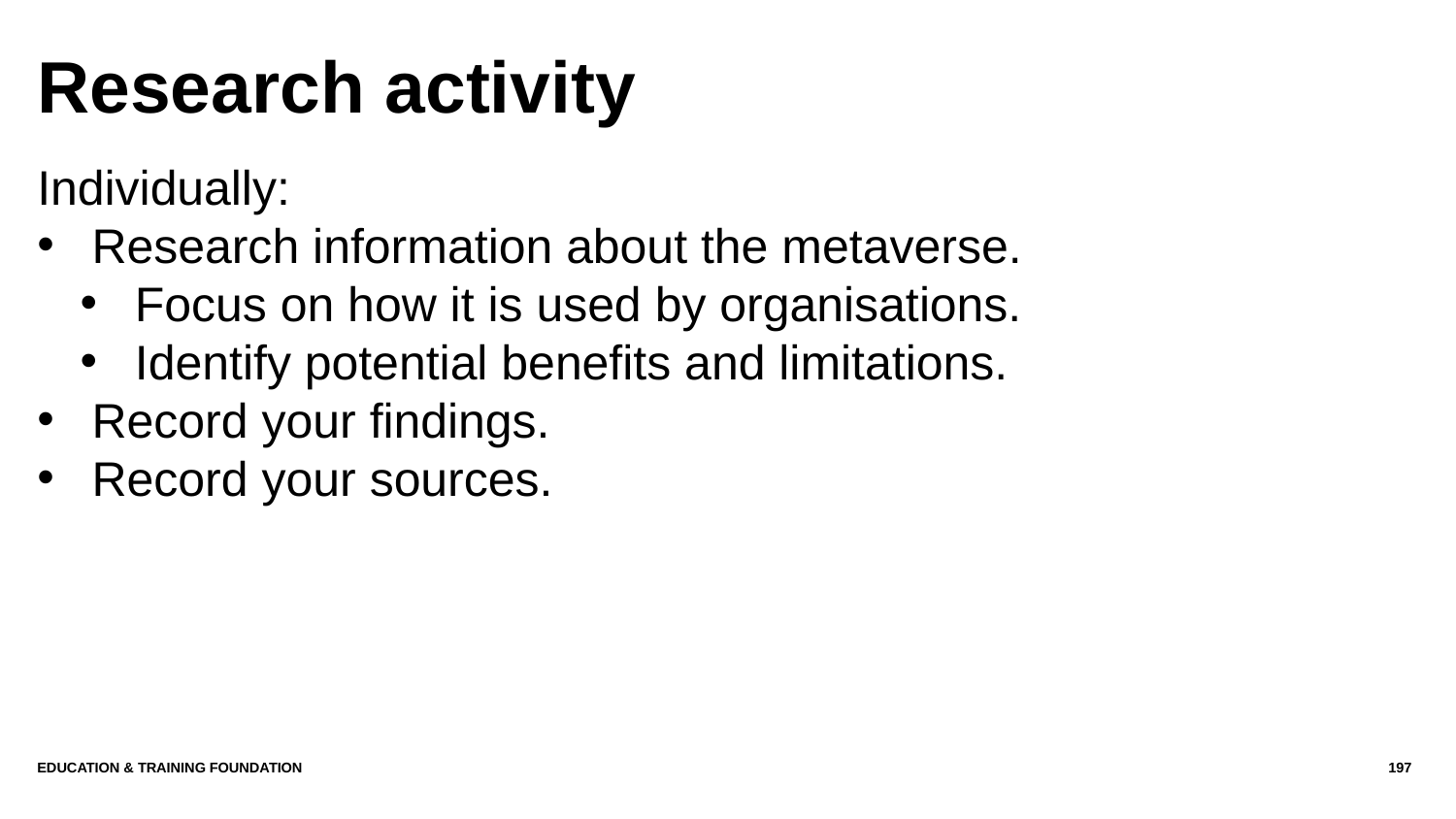

# Research activity
Individually:
Research information about the metaverse.
Focus on how it is used by organisations.
Identify potential benefits and limitations.
Record your findings.
Record your sources.

Education & Training Foundation
197